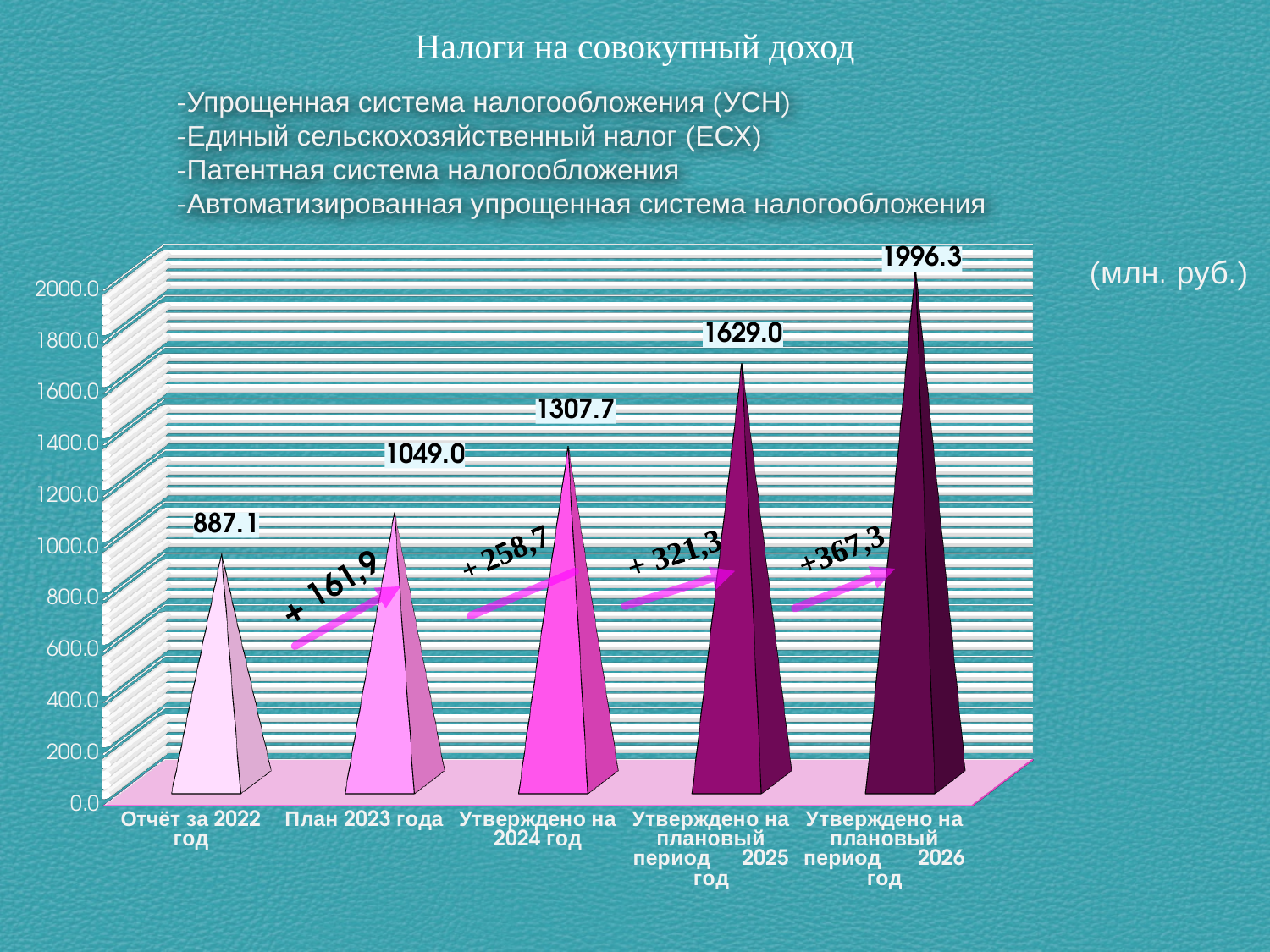

# Налоги на совокупный доход
-Упрощенная система налогообложения (УСН)
-Единый сельскохозяйственный налог (ЕСХ)
-Патентная система налогообложения
-Автоматизированная упрощенная система налогообложения

[unsupported chart]

(млн. руб.)
+ 161,9